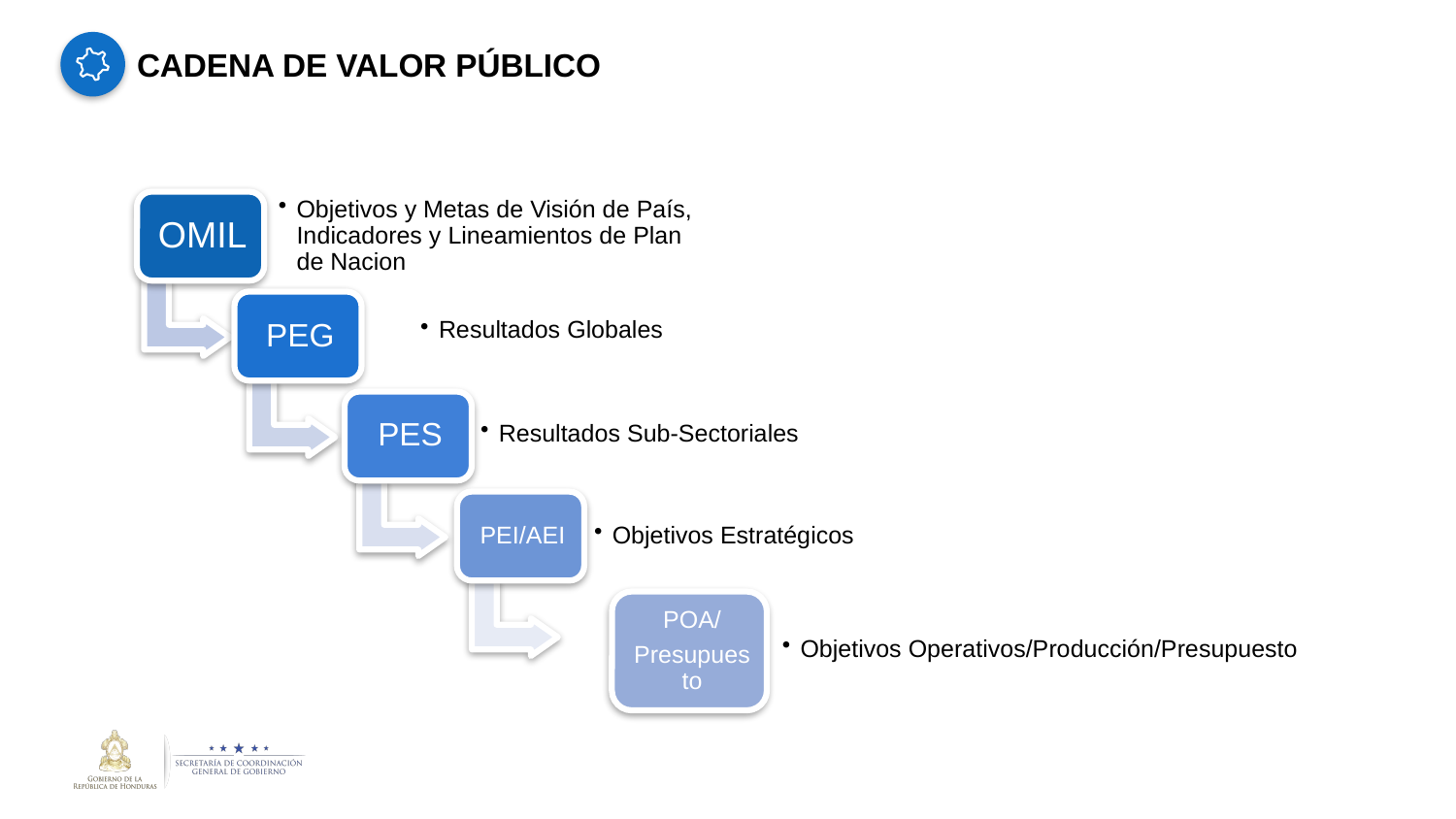

# CADENA DE VALOR PÚBLICO

OMIL
Objetivos y Metas de Visión de País, Indicadores y Lineamientos de Plan de Nacion
PEG
Resultados Globales
PES
Resultados Sub-Sectoriales
PEI/AEI
Objetivos Estratégicos
POA/
Presupuesto
Objetivos Operativos/Producción/Presupuesto